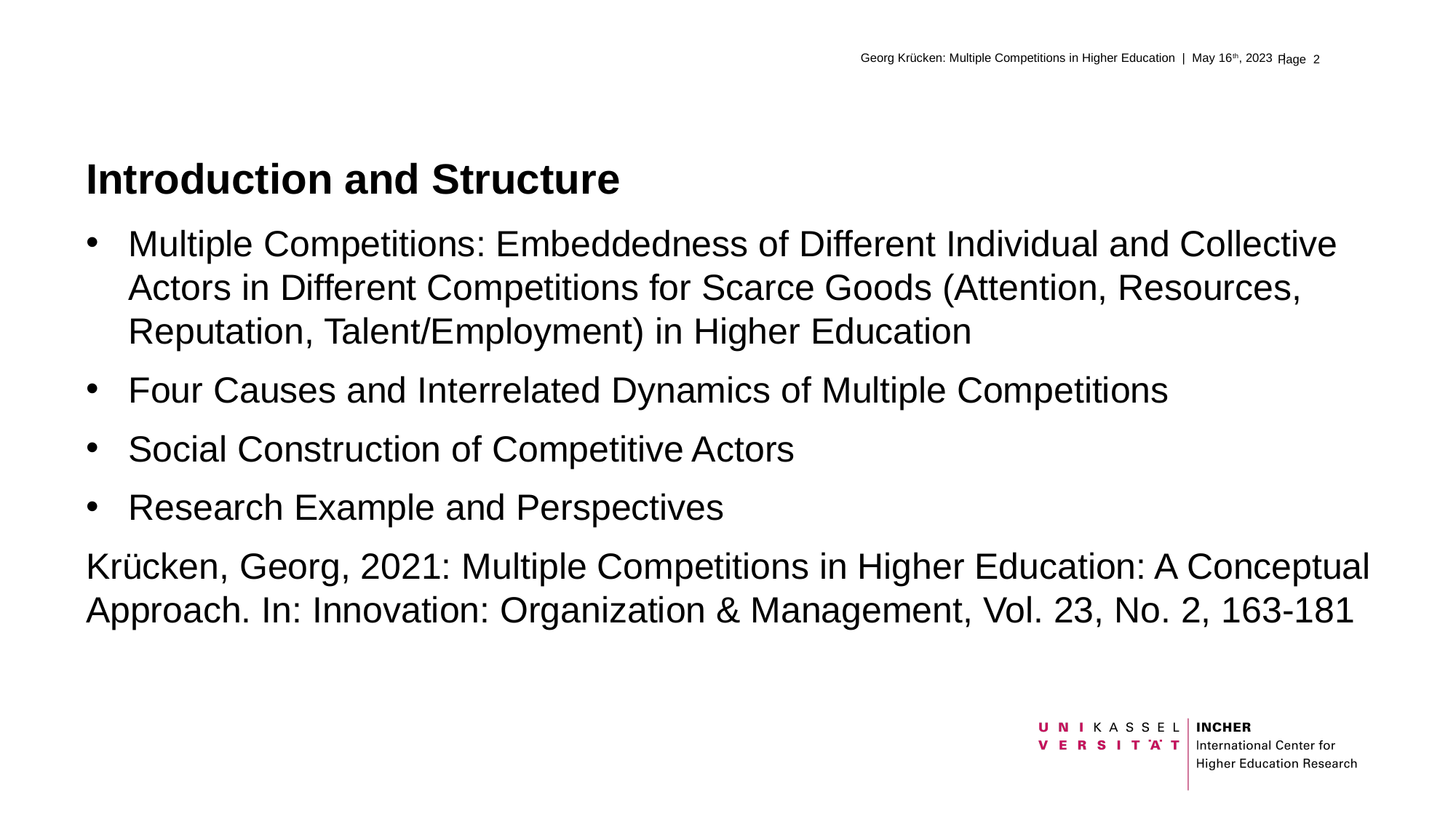

Georg Krücken: Multiple Competitions in Higher Education  |  May 16th, 2023   |
# Introduction and Structure
Multiple Competitions: Embeddedness of Different Individual and Collective Actors in Different Competitions for Scarce Goods (Attention, Resources, Reputation, Talent/Employment) in Higher Education
Four Causes and Interrelated Dynamics of Multiple Competitions
Social Construction of Competitive Actors
Research Example and Perspectives
Krücken, Georg, 2021: Multiple Competitions in Higher Education: A Conceptual Approach. In: Innovation: Organization & Management, Vol. 23, No. 2, 163-181